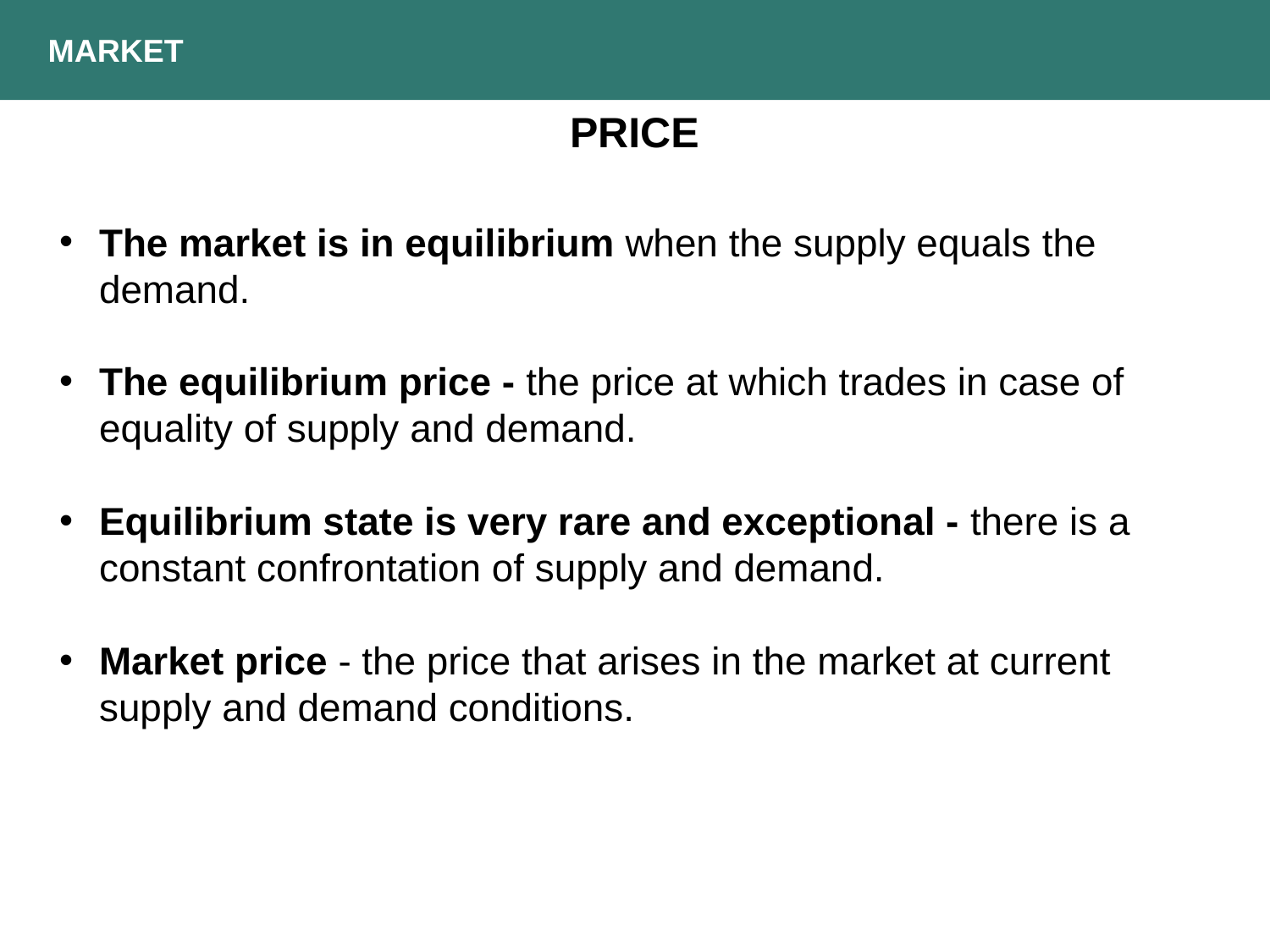

MARKET
PRICE
The market is in equilibrium when the supply equals the demand.

The equilibrium price - the price at which trades in case of equality of supply and demand.

Equilibrium state is very rare and exceptional - there is a constant confrontation of supply and demand.

Market price - the price that arises in the market at current supply and demand conditions.